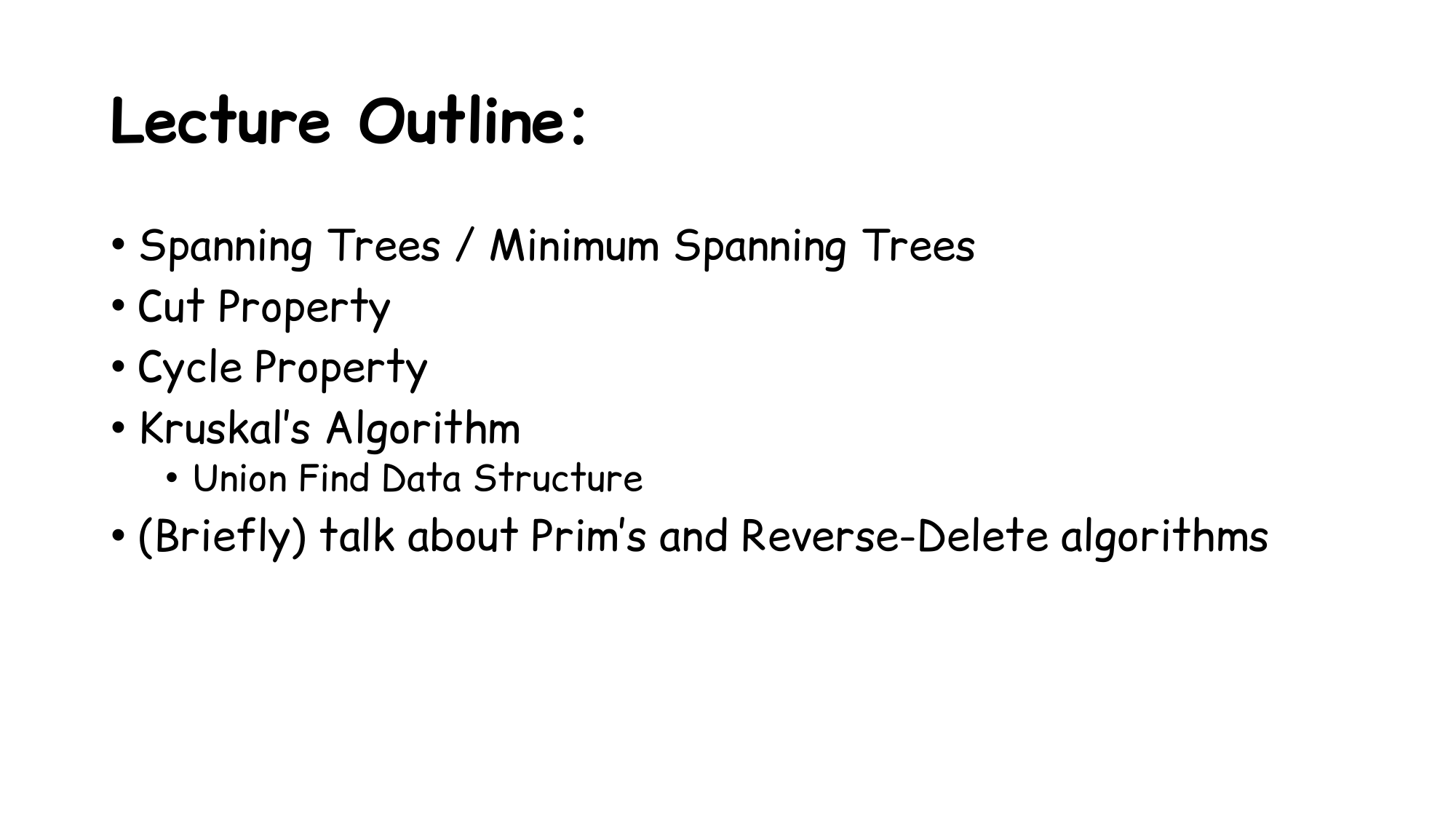

# Lecture Outline:
Spanning Trees / Minimum Spanning Trees
Cut Property
Cycle Property
Kruskal’s Algorithm
Union Find Data Structure
(Briefly) talk about Prim’s and Reverse-Delete algorithms

https://www.youtube.com/watch?v=dQw4w9WgXcQ